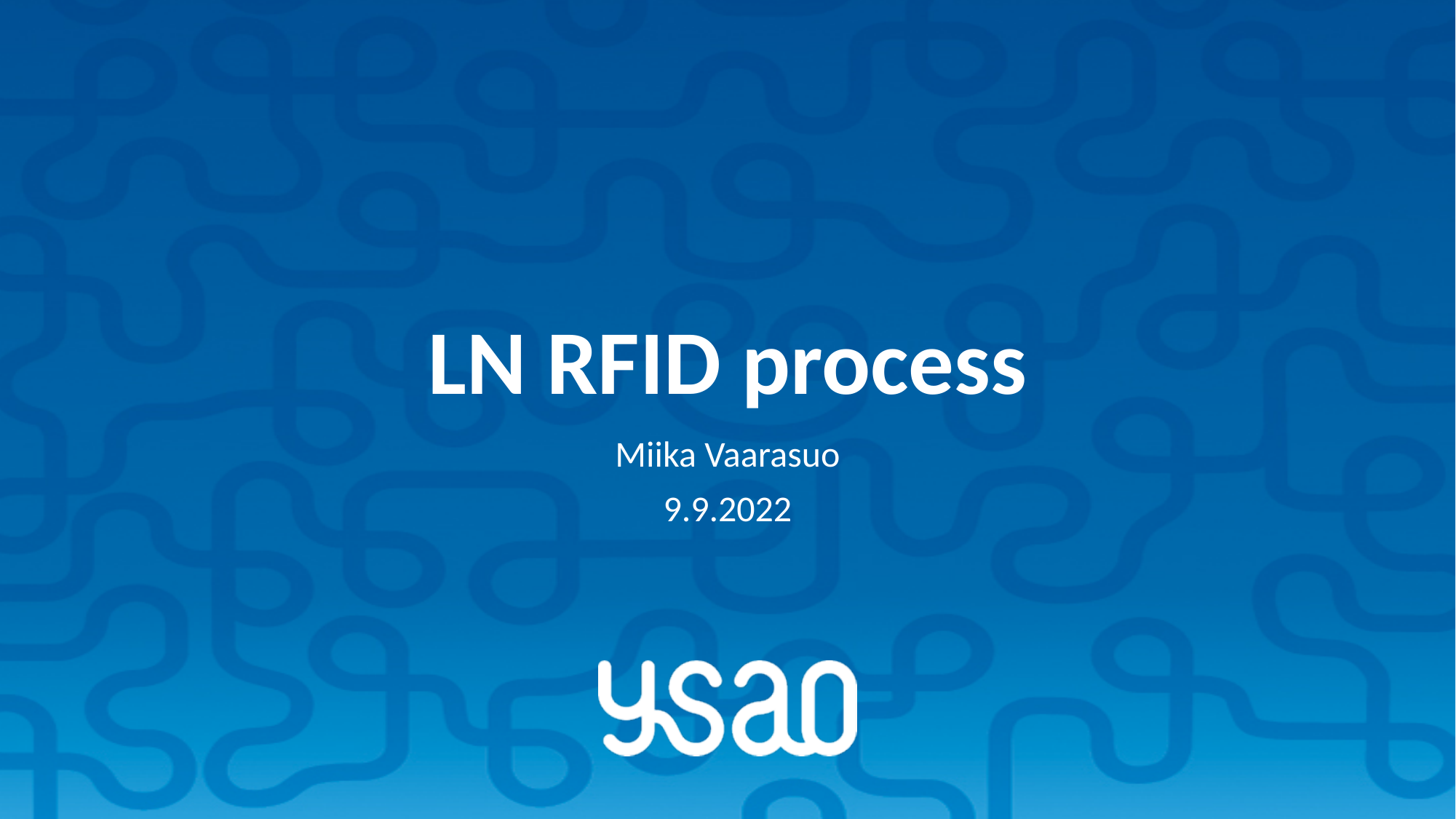

# LN RFID process
Miika Vaarasuo
9.9.2022